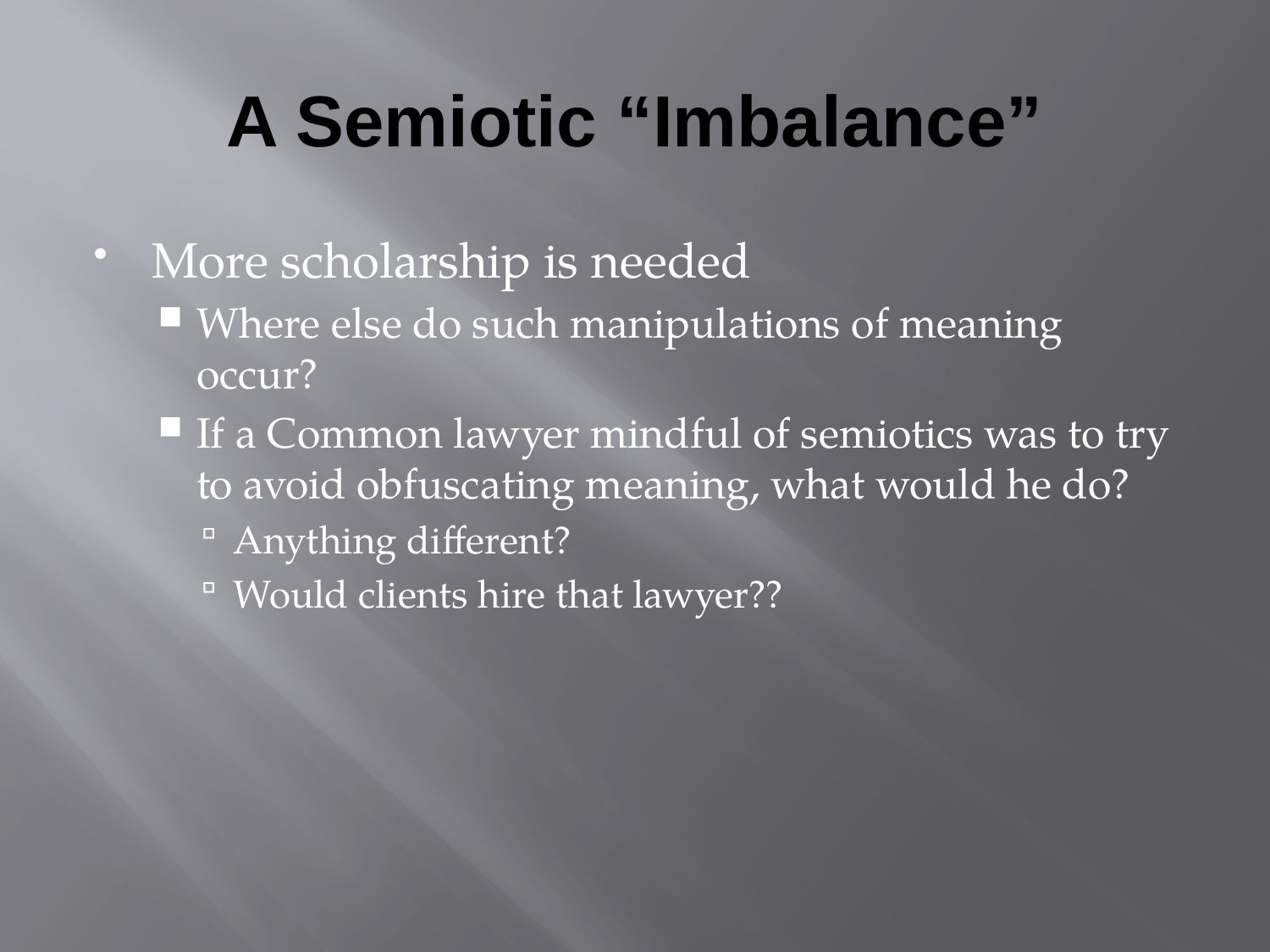

# A Semiotic “Imbalance”
More scholarship is needed
Where else do such manipulations of meaning occur?
If a Common lawyer mindful of semiotics was to try to avoid obfuscating meaning, what would he do?
Anything different?
Would clients hire that lawyer??